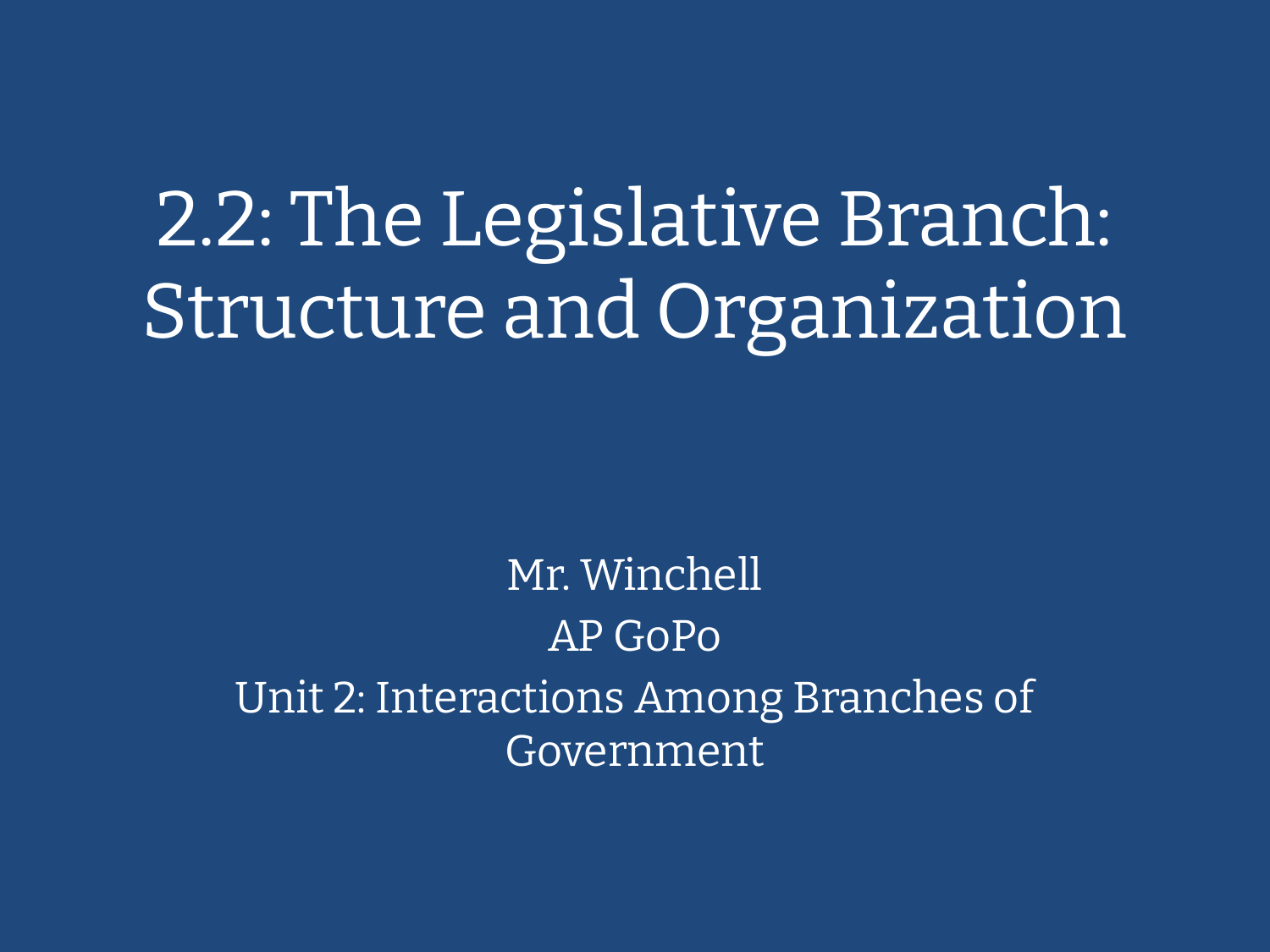

# 2.2: The Legislative Branch: Structure and Organization
Mr. Winchell
AP GoPo
Unit 2: Interactions Among Branches of Government